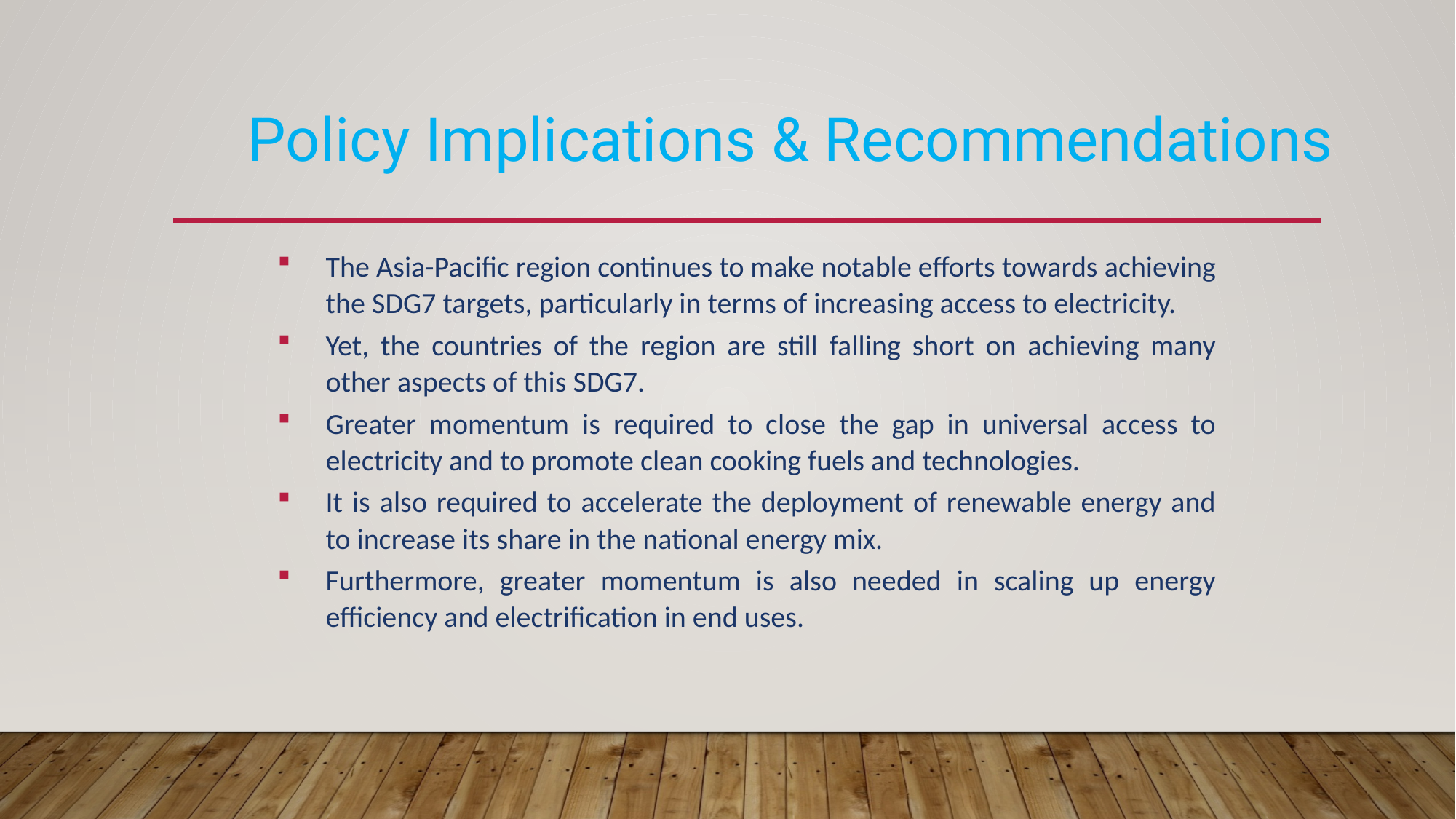

# Policy Implications & Recommendations
The Asia-Pacific region continues to make notable efforts towards achieving the SDG7 targets, particularly in terms of increasing access to electricity.
Yet, the countries of the region are still falling short on achieving many other aspects of this SDG7.
Greater momentum is required to close the gap in universal access to electricity and to promote clean cooking fuels and technologies.
It is also required to accelerate the deployment of renewable energy and to increase its share in the national energy mix.
Furthermore, greater momentum is also needed in scaling up energy efficiency and electrification in end uses.